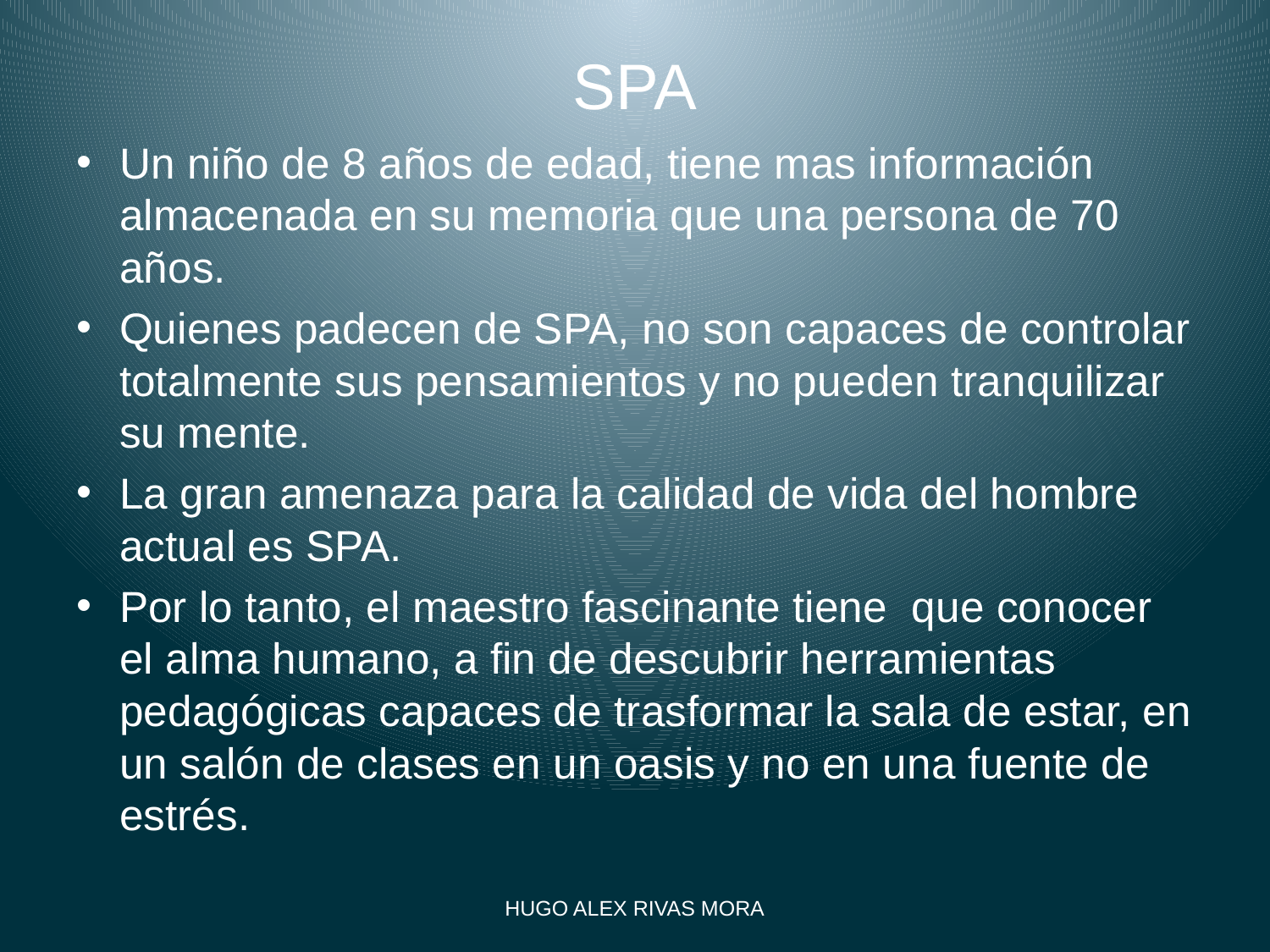

# SPA
Un niño de 8 años de edad, tiene mas información almacenada en su memoria que una persona de 70 años.
Quienes padecen de SPA, no son capaces de controlar totalmente sus pensamientos y no pueden tranquilizar su mente.
La gran amenaza para la calidad de vida del hombre actual es SPA.
Por lo tanto, el maestro fascinante tiene  que conocer el alma humano, a fin de descubrir herramientas pedagógicas capaces de trasformar la sala de estar, en un salón de clases en un oasis y no en una fuente de estrés.
HUGO ALEX RIVAS MORA